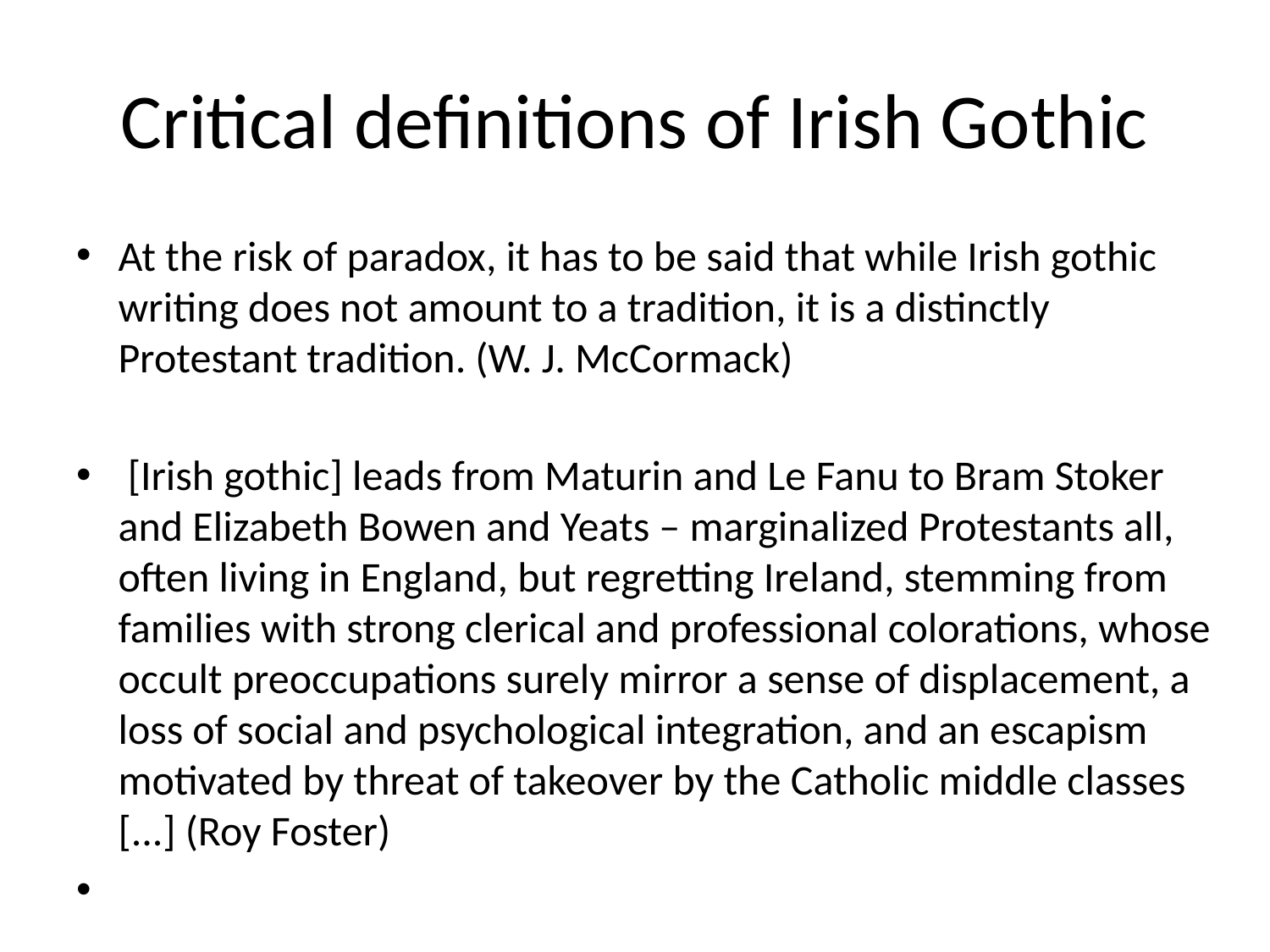

# Critical definitions of Irish Gothic
At the risk of paradox, it has to be said that while Irish gothic writing does not amount to a tradition, it is a distinctly Protestant tradition. (W. J. McCormack)

 [Irish gothic] leads from Maturin and Le Fanu to Bram Stoker and Elizabeth Bowen and Yeats – marginalized Protestants all, often living in England, but regretting Ireland, stemming from families with strong clerical and professional colorations, whose occult preoccupations surely mirror a sense of displacement, a loss of social and psychological integration, and an escapism motivated by threat of takeover by the Catholic middle classes [...] (Roy Foster)